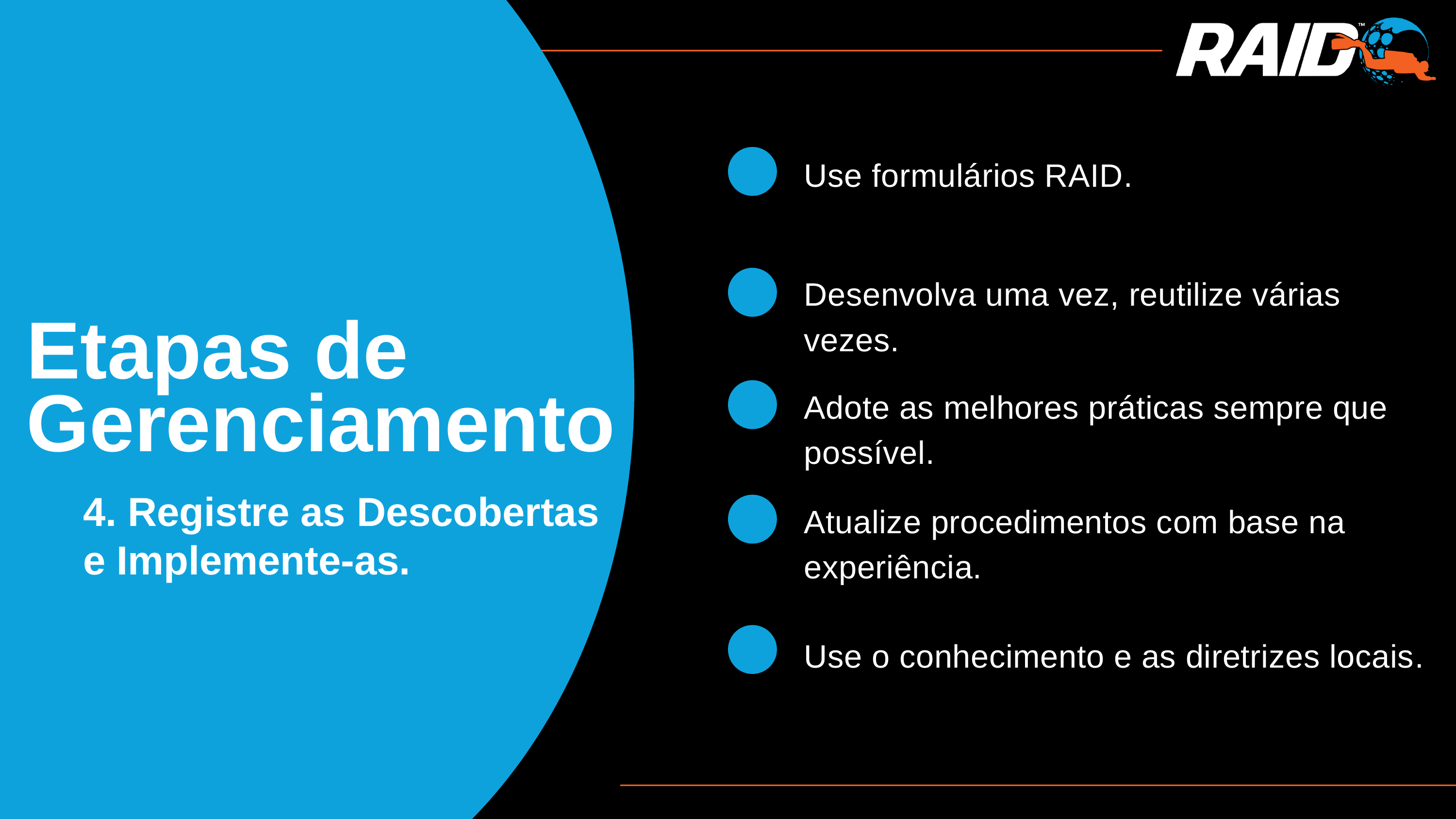

Use formulários RAID.
Desenvolva uma vez, reutilize várias vezes.

Etapas de Gerenciamento

Adote as melhores práticas sempre que possível.
4. Registre as Descobertas e Implemente-as.

Atualize procedimentos com base na experiência.

Use o conhecimento e as diretrizes locais.